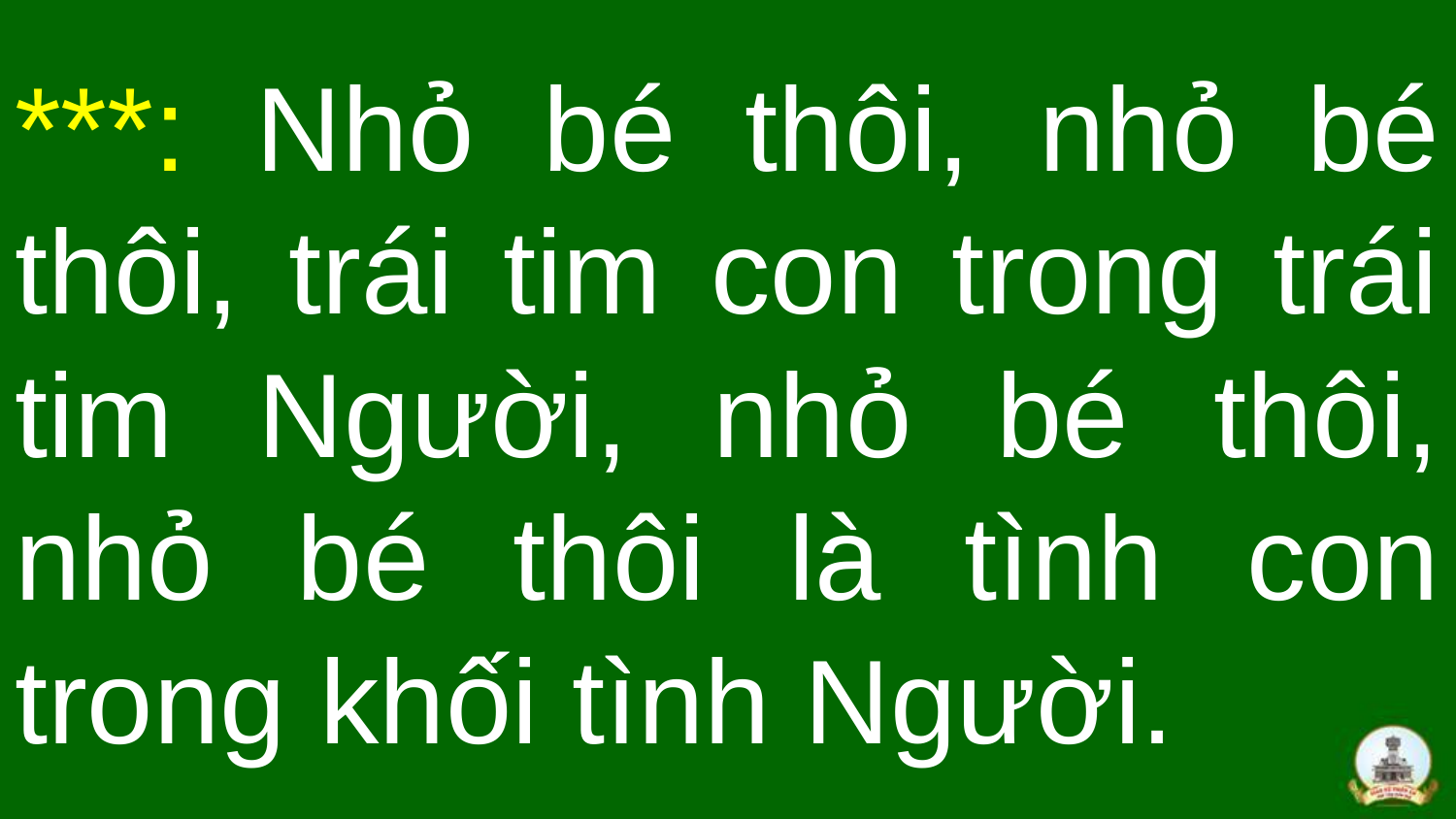

# ***: Nhỏ bé thôi, nhỏ bé thôi, trái tim con trong trái tim Người, nhỏ bé thôi, nhỏ bé thôi là tình con trong khối tình Người.